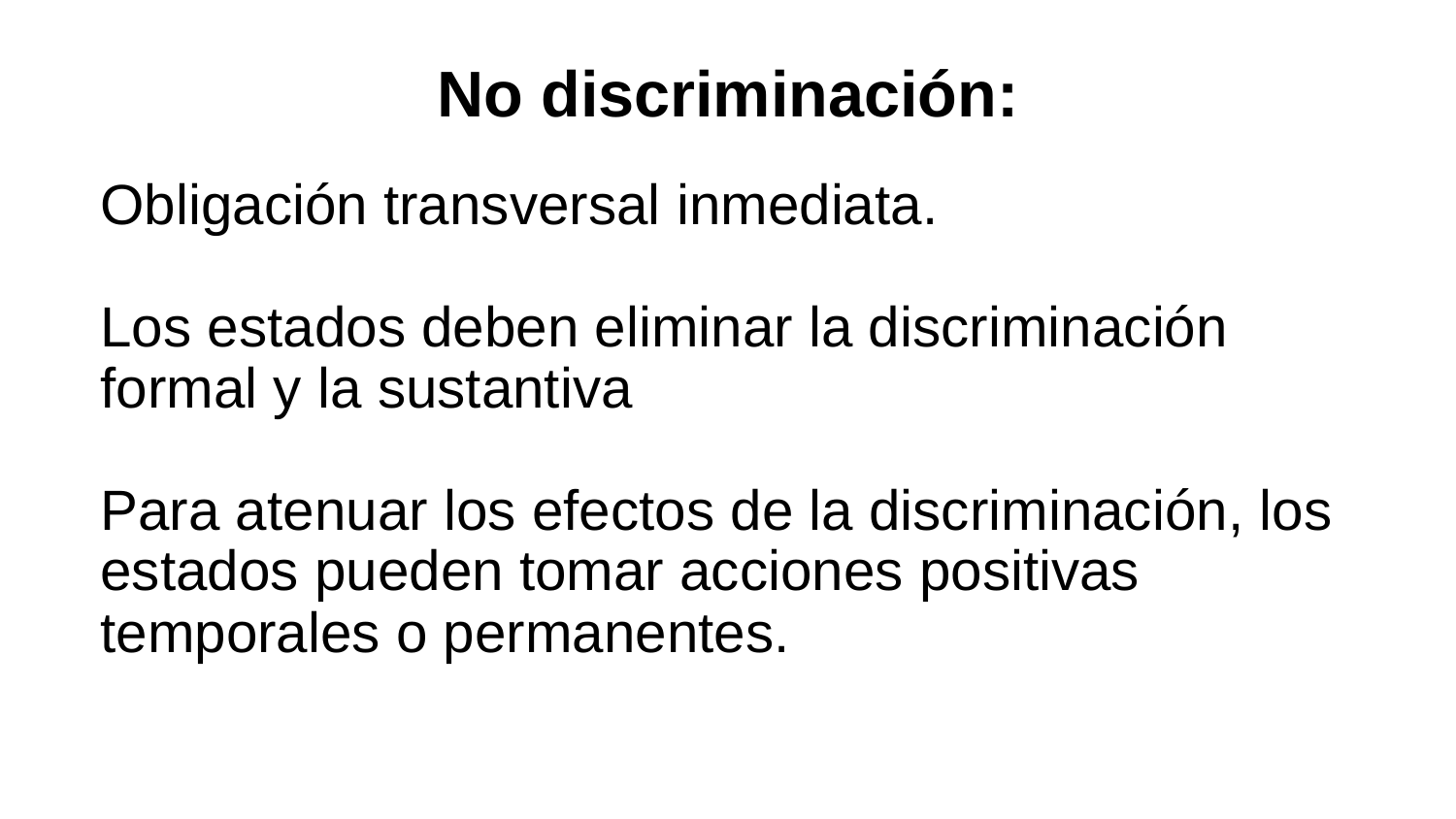

No discriminación:
Obligación transversal inmediata.

Los estados deben eliminar la discriminación formal y la sustantiva

Para atenuar los efectos de la discriminación, los estados pueden tomar acciones positivas temporales o permanentes.